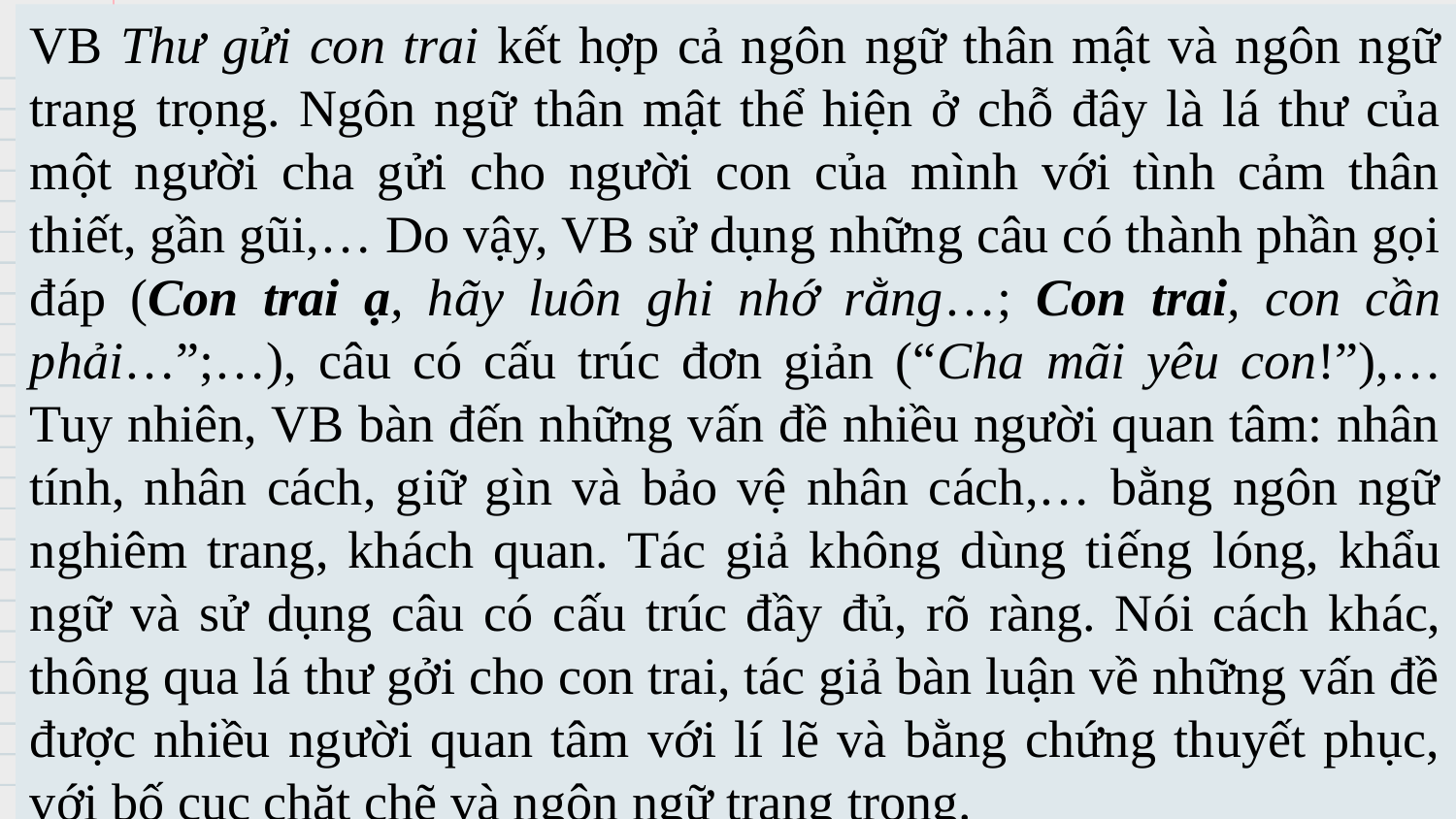

VB Thư gửi con trai kết hợp cả ngôn ngữ thân mật và ngôn ngữ trang trọng. Ngôn ngữ thân mật thể hiện ở chỗ đây là lá thư của một người cha gửi cho người con của mình với tình cảm thân thiết, gần gũi,… Do vậy, VB sử dụng những câu có thành phần gọi đáp (Con trai ạ, hãy luôn ghi nhớ rằng…; Con trai, con cần phải…”;…), câu có cấu trúc đơn giản (“Cha mãi yêu con!”),… Tuy nhiên, VB bàn đến những vấn đề nhiều người quan tâm: nhân tính, nhân cách, giữ gìn và bảo vệ nhân cách,… bằng ngôn ngữ nghiêm trang, khách quan. Tác giả không dùng tiếng lóng, khẩu ngữ và sử dụng câu có cấu trúc đầy đủ, rõ ràng. Nói cách khác, thông qua lá thư gởi cho con trai, tác giả bàn luận về những vấn đề được nhiều người quan tâm với lí lẽ và bằng chứng thuyết phục, với bố cục chặt chẽ và ngôn ngữ trang trọng.